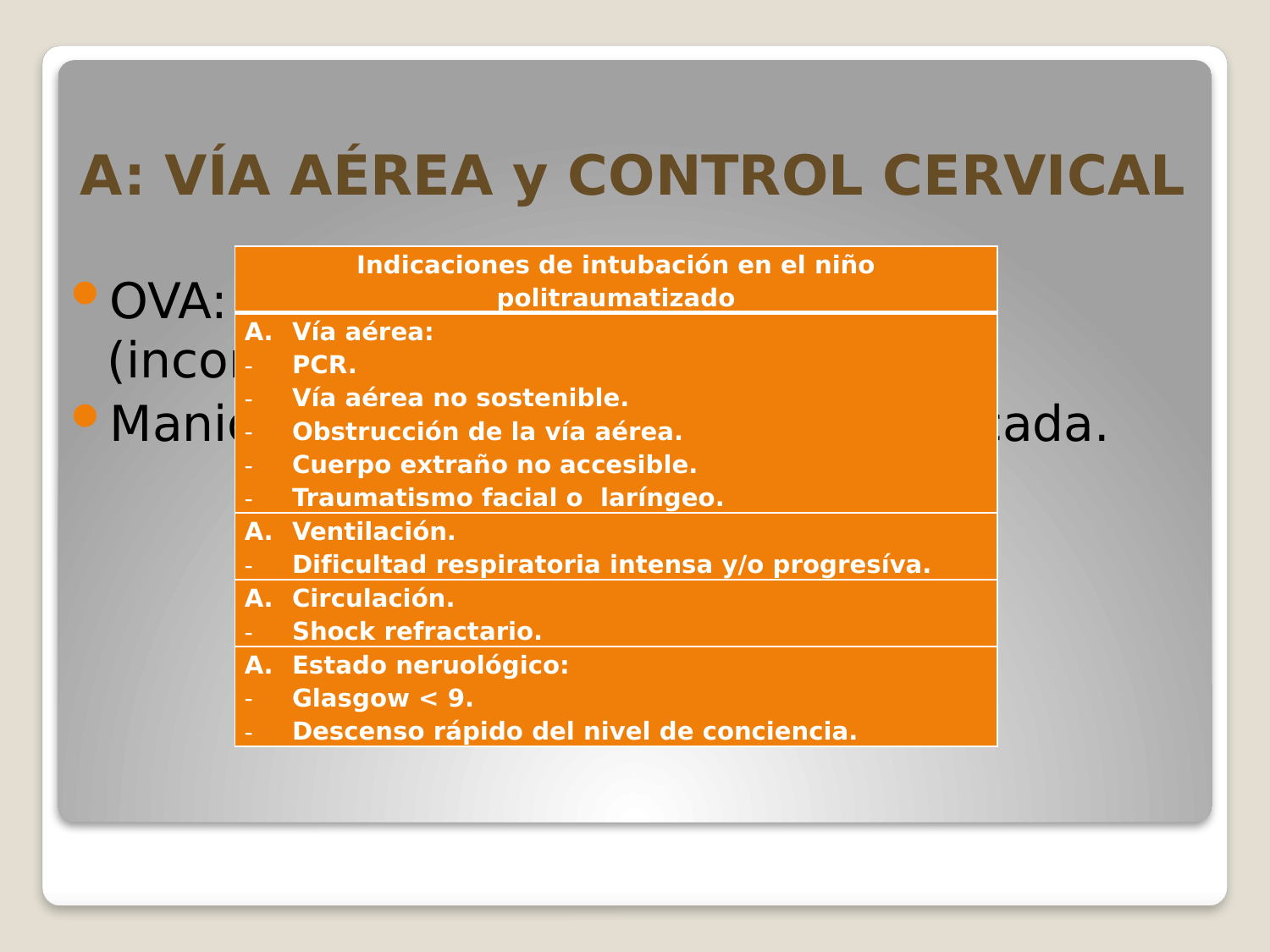

# A: VÍA AÉREA y CONTROL CERVICAL
| Indicaciones de intubación en el niño politraumatizado |
| --- |
| Vía aérea: PCR. Vía aérea no sostenible. Obstrucción de la vía aérea. Cuerpo extraño no accesible. Traumatismo facial o laríngeo. |
| Ventilación. Dificultad respiratoria intensa y/o progresíva. |
| Circulación. Shock refractario. |
| Estado neruológico: Glasgow < 9. Descenso rápido del nivel de conciencia. |
OVA: ppal causa de mortalidad (inconsciencia)
Maniobra frente-mentón contraindicada.